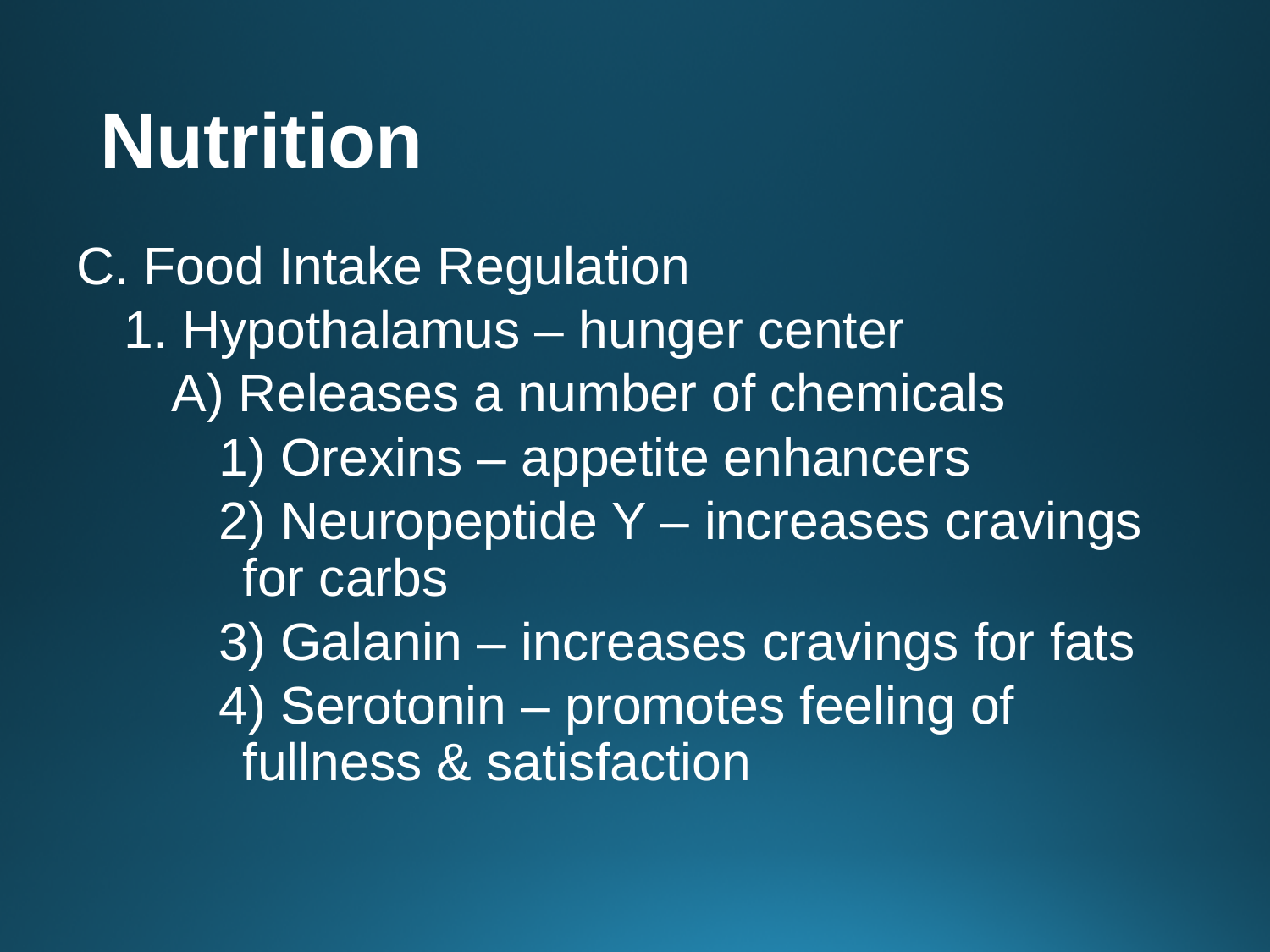

# Nutrition
C. Food Intake Regulation
1. Hypothalamus – hunger center
A) Releases a number of chemicals
1) Orexins – appetite enhancers
2) Neuropeptide Y – increases cravings for carbs
3) Galanin – increases cravings for fats
4) Serotonin – promotes feeling of fullness & satisfaction